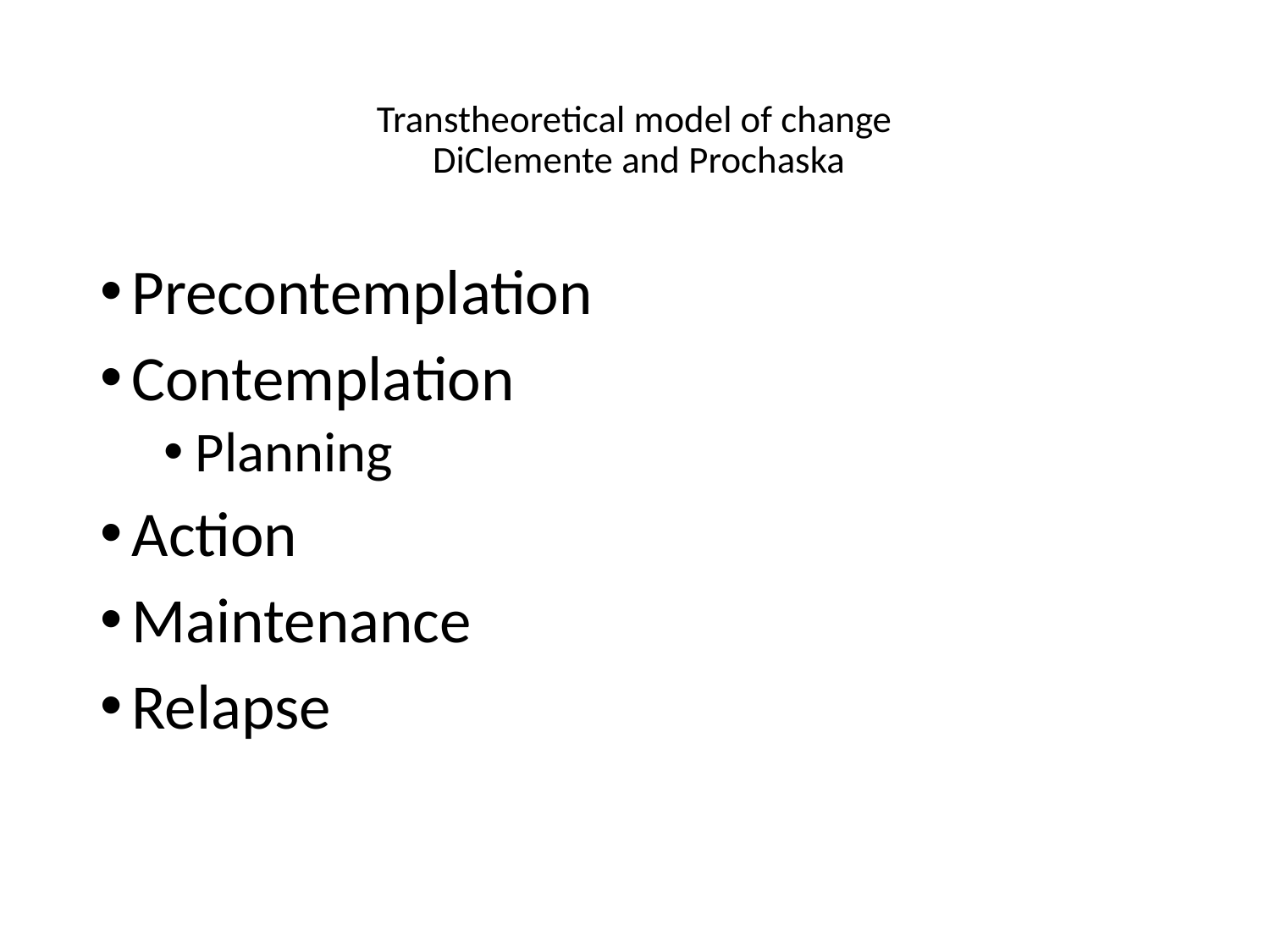

# Transtheoretical model of change DiClemente and Prochaska
Precontemplation
Contemplation
Planning
Action
Maintenance
Relapse